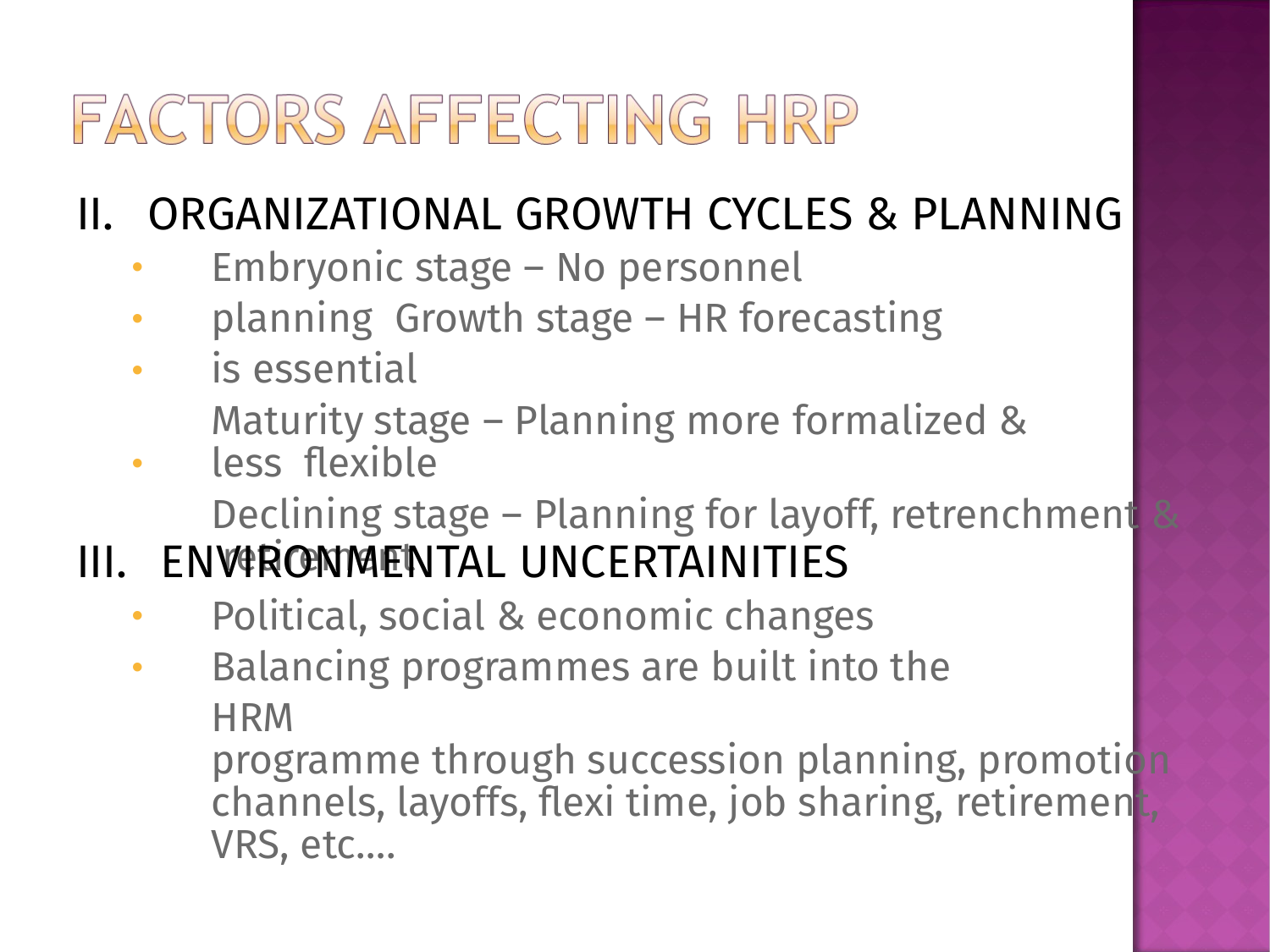

# II.	ORGANIZATIONAL GROWTH CYCLES & PLANNING
•
•
•
Embryonic stage – No personnel planning  Growth stage – HR forecasting is essential
Maturity stage – Planning more formalized & less  flexible
Declining stage – Planning for layoff, retrenchment &  retirement
•
III.	ENVIRONMENTAL UNCERTAINITIES
•
•
Political, social & economic changes  Balancing programmes are built into the HRM
programme through succession planning, promotion  channels, layoffs, flexi time, job sharing, retirement,  VRS, etc….